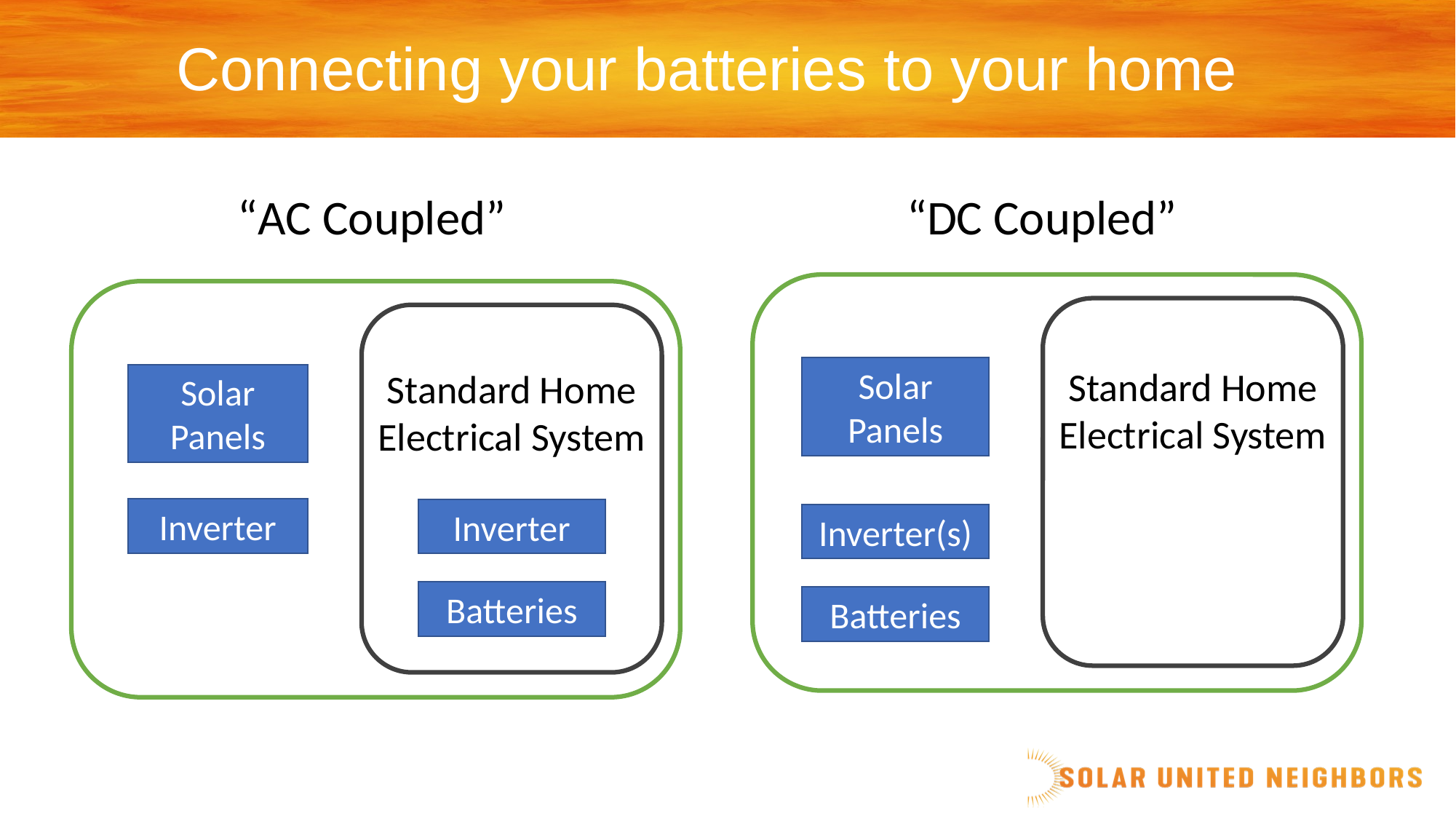

Connecting your batteries to your home
“AC Coupled”
“DC Coupled”

Standard Home
Electrical System
Solar
Panels
Standard Home
Electrical System
Solar
Panels
Inverter
Inverter
Inverter(s)
Batteries
Batteries